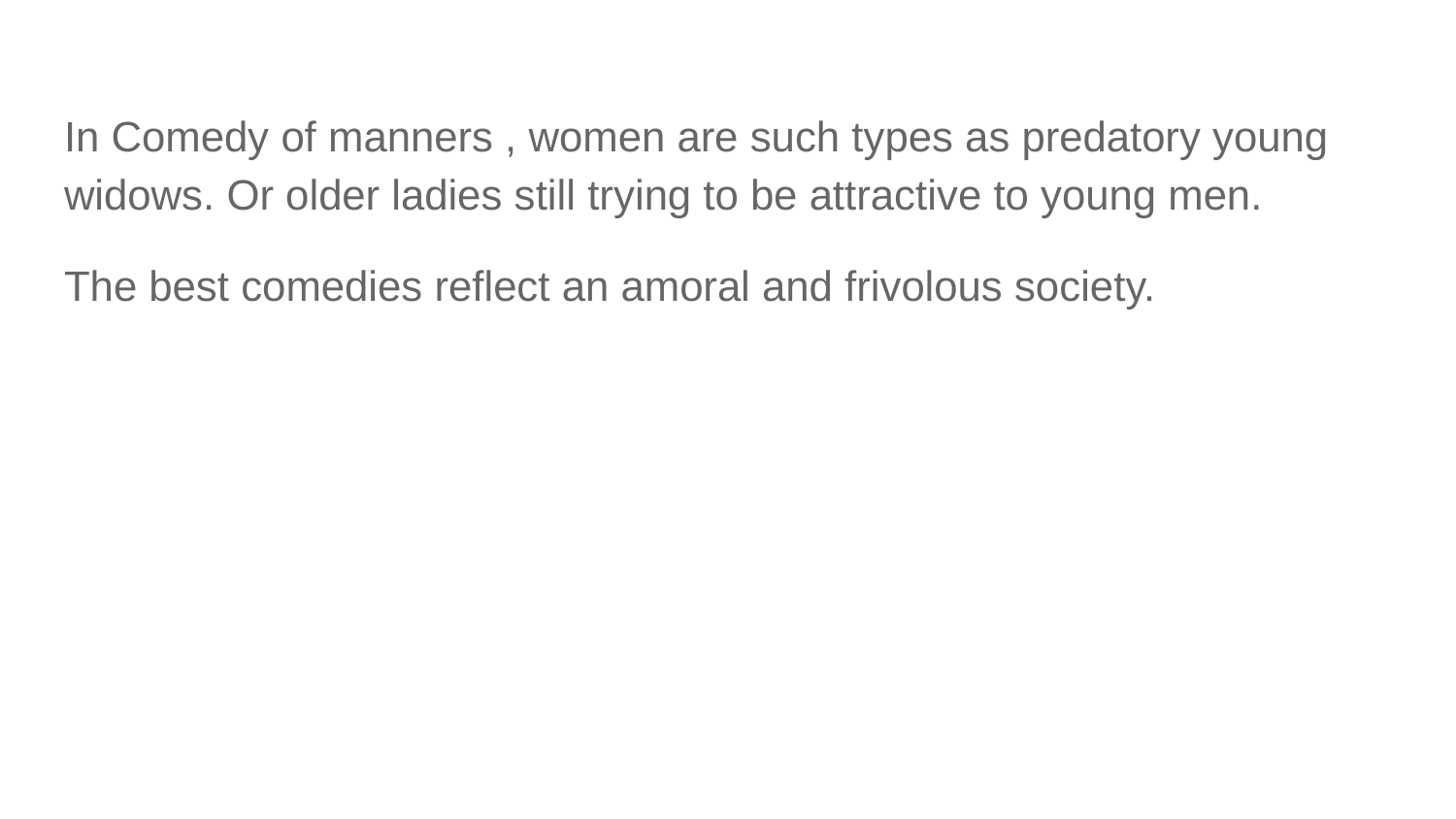

In Comedy of manners , women are such types as predatory young widows. Or older ladies still trying to be attractive to young men.
The best comedies reflect an amoral and frivolous society.